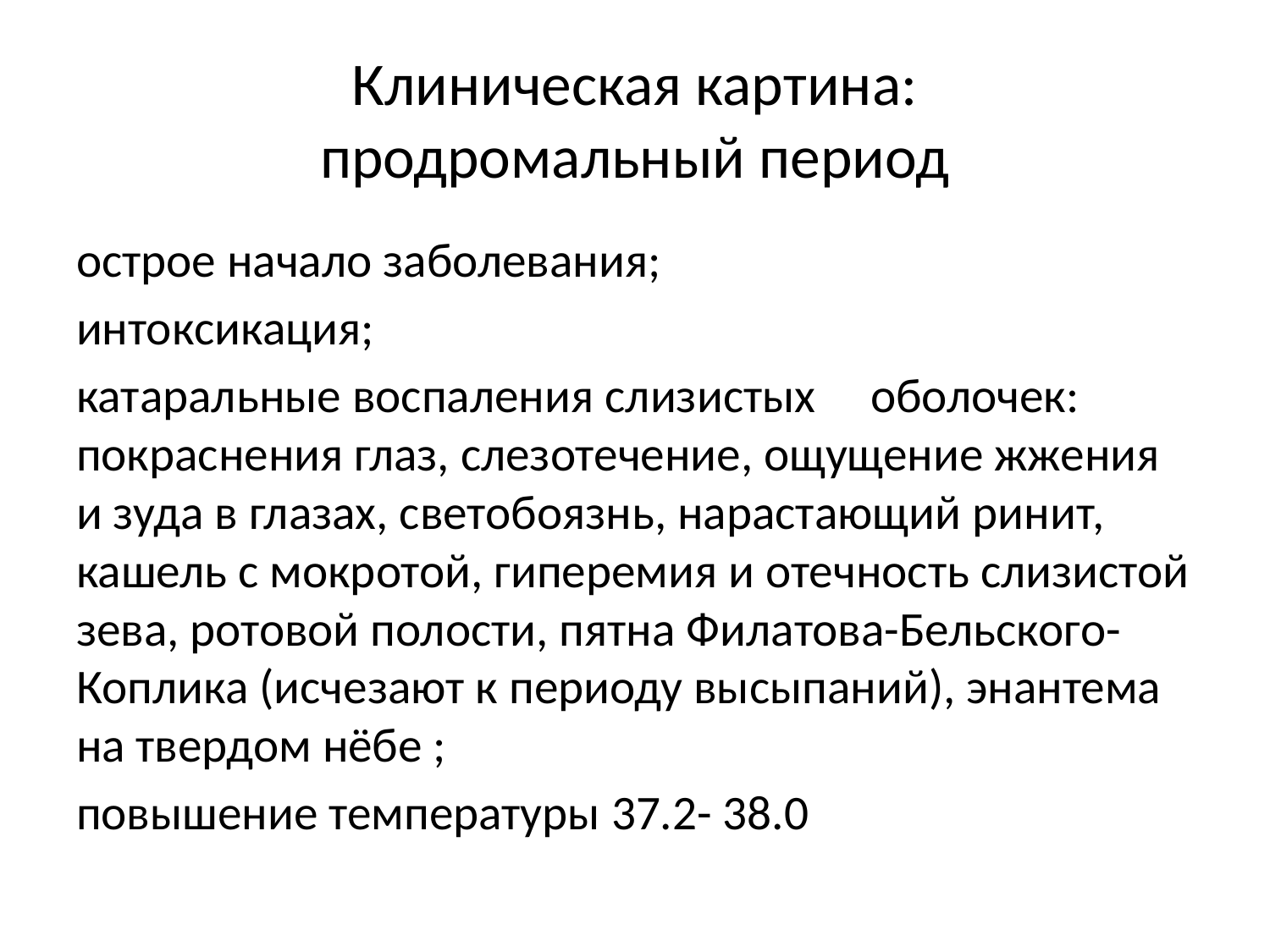

# Клиническая картина: продромальный период
острое начало заболевания;
интоксикация;
катаральные воспаления слизистых     оболочек: покраснения глаз, слезотечение, ощущение жжения и зуда в глазах, светобоязнь, нарастающий ринит, кашель с мокротой, гиперемия и отечность слизистой зева, ротовой полости, пятна Филатова-Бельского-Коплика (исчезают к периоду высыпаний), энантема на твердом нёбе ;
повышение температуры 37.2- 38.0